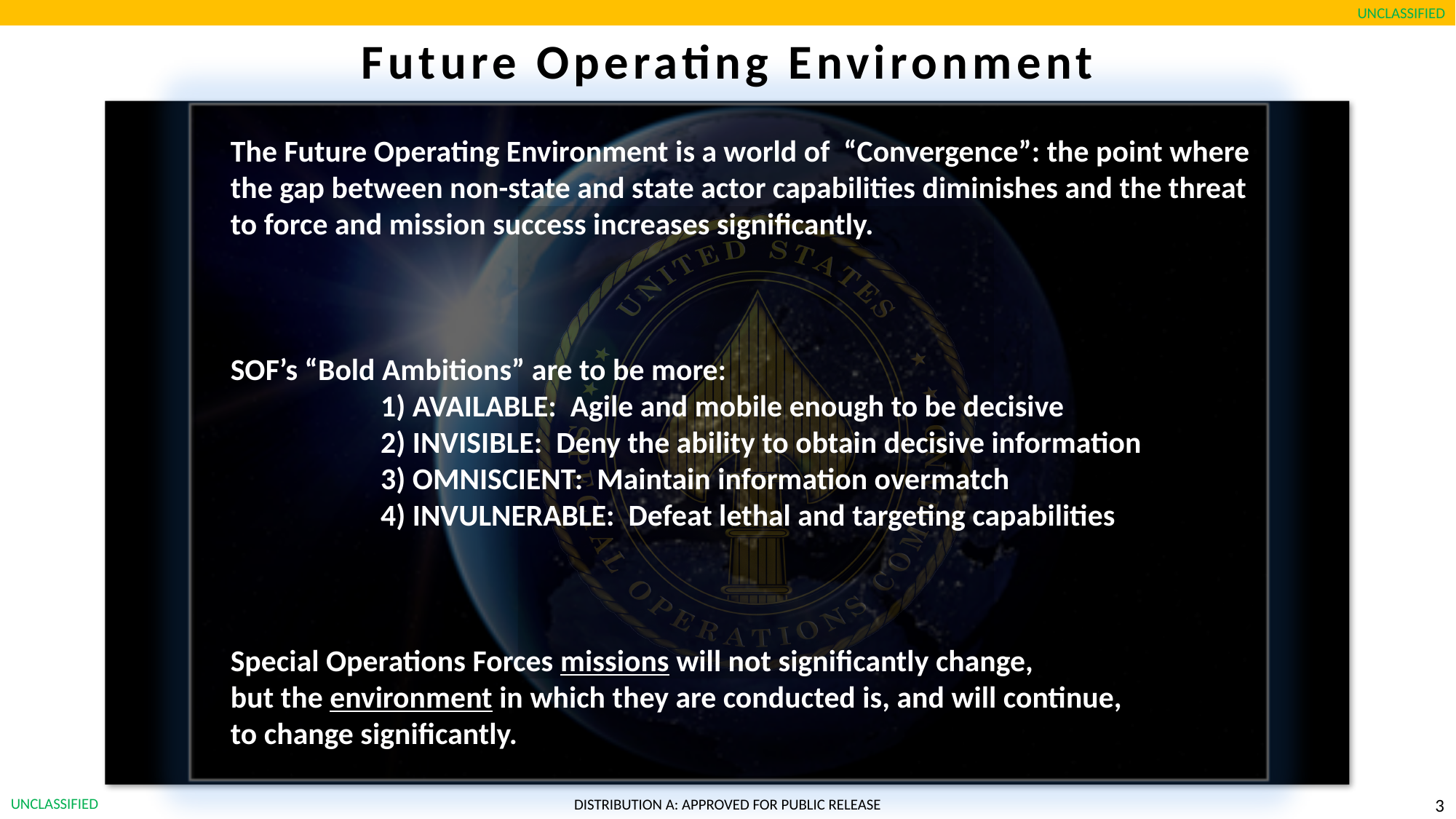

Future Operating Environment

The Future Operating Environment is a world of  “Convergence”: the point where the gap between non-state and state actor capabilities diminishes and the threat to force and mission success increases significantly.

SOF’s “Bold Ambitions” are to be more:
	1) AVAILABLE:  Agile and mobile enough to be decisive
	2) INVISIBLE:  Deny the ability to obtain decisive information
	3) OMNISCIENT:  Maintain information overmatch
	4) INVULNERABLE:  Defeat lethal and targeting capabilities

Special Operations Forces missions will not significantly change,
but the environment in which they are conducted is, and will continue,
to change significantly.

DISTRIBUTION A: APPROVED FOR PUBLIC RELEASE